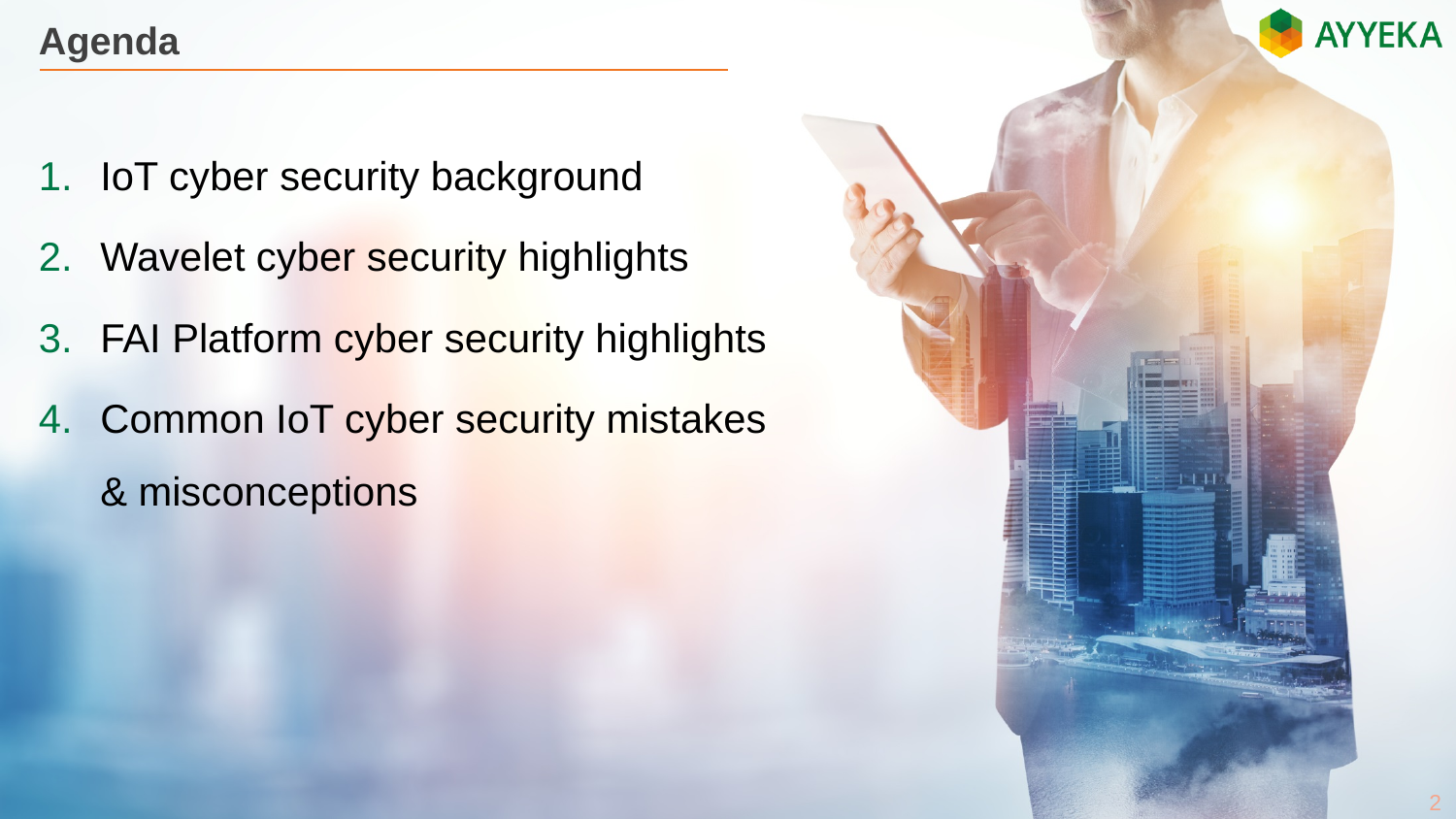

# Agenda
IoT cyber security background
Wavelet cyber security highlights
FAI Platform cyber security highlights
Common IoT cyber security mistakes & misconceptions

2